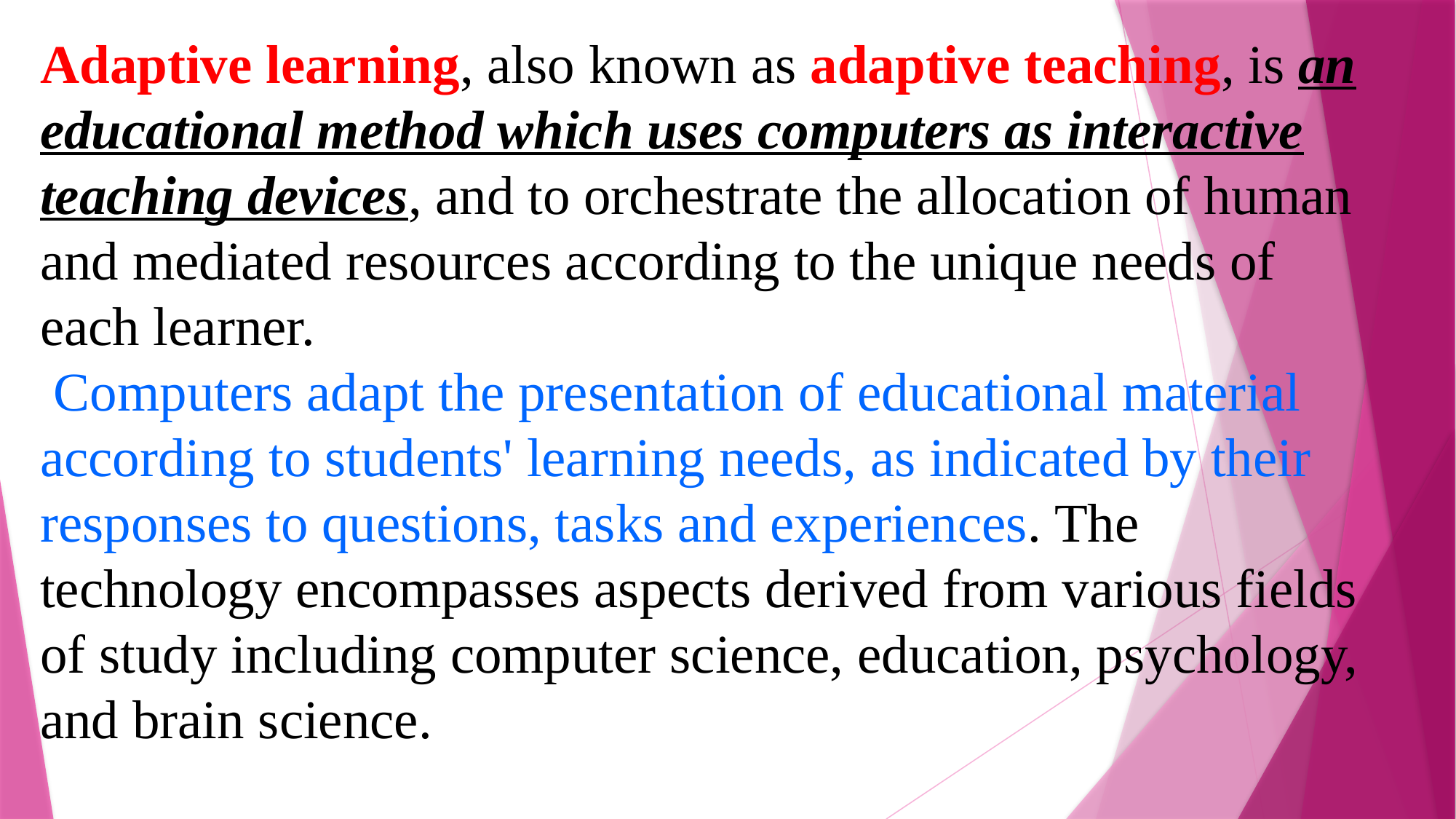

Adaptive learning, also known as adaptive teaching, is an educational method which uses computers as interactive teaching devices, and to orchestrate the allocation of human and mediated resources according to the unique needs of each learner.
 Computers adapt the presentation of educational material according to students' learning needs, as indicated by their responses to questions, tasks and experiences. The technology encompasses aspects derived from various fields of study including computer science, education, psychology, and brain science.